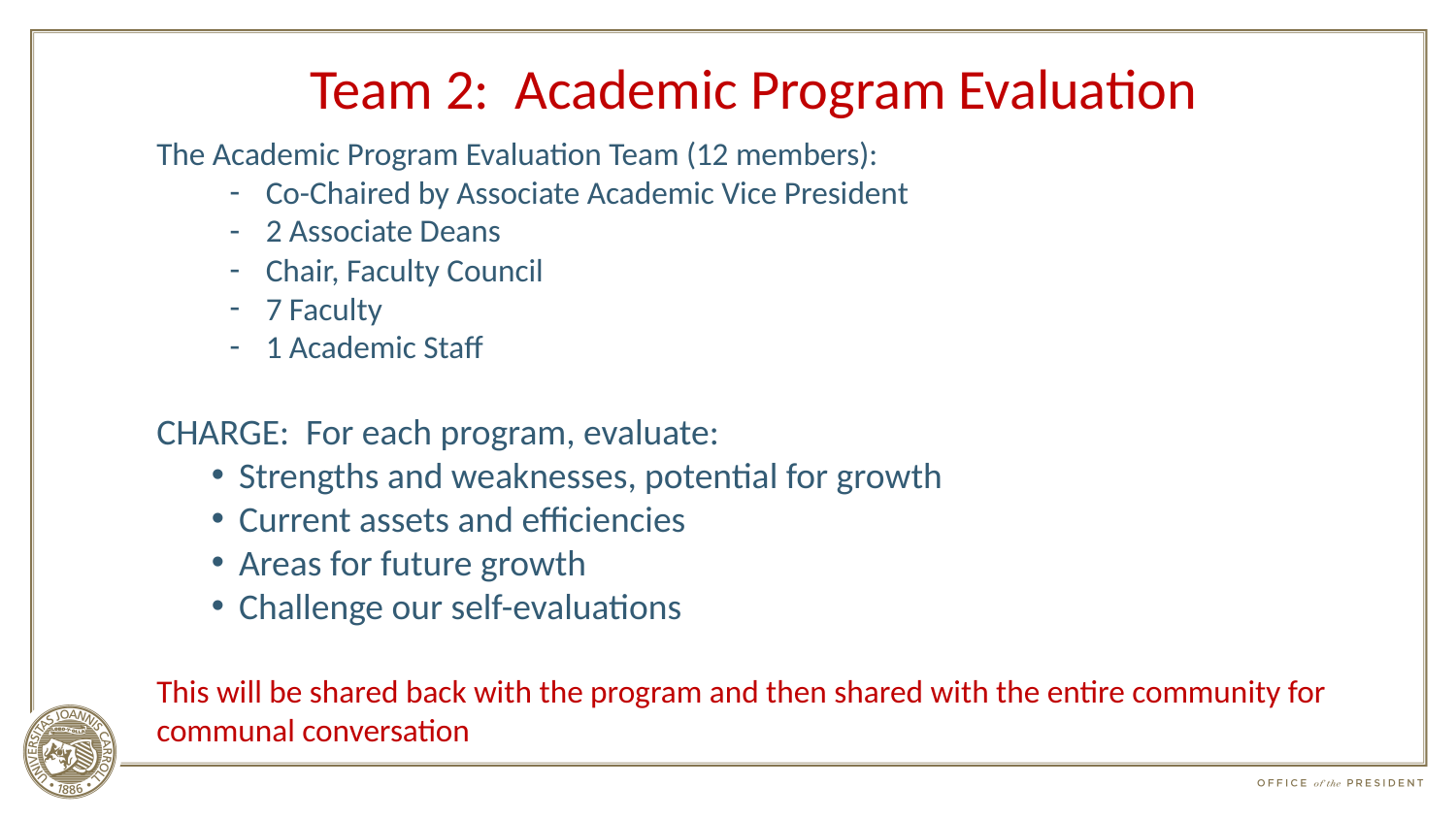

# Team 2:  Academic Program Evaluation
The Academic Program Evaluation Team (12 members):
Co-Chaired by Associate Academic Vice President
2 Associate Deans
Chair, Faculty Council
7 Faculty
1 Academic Staff

CHARGE:  For each program, evaluate:
Strengths and weaknesses, potential for growth
Current assets and efficiencies
Areas for future growth
Challenge our self-evaluations

This will be shared back with the program and then shared with the entire community for communal conversation